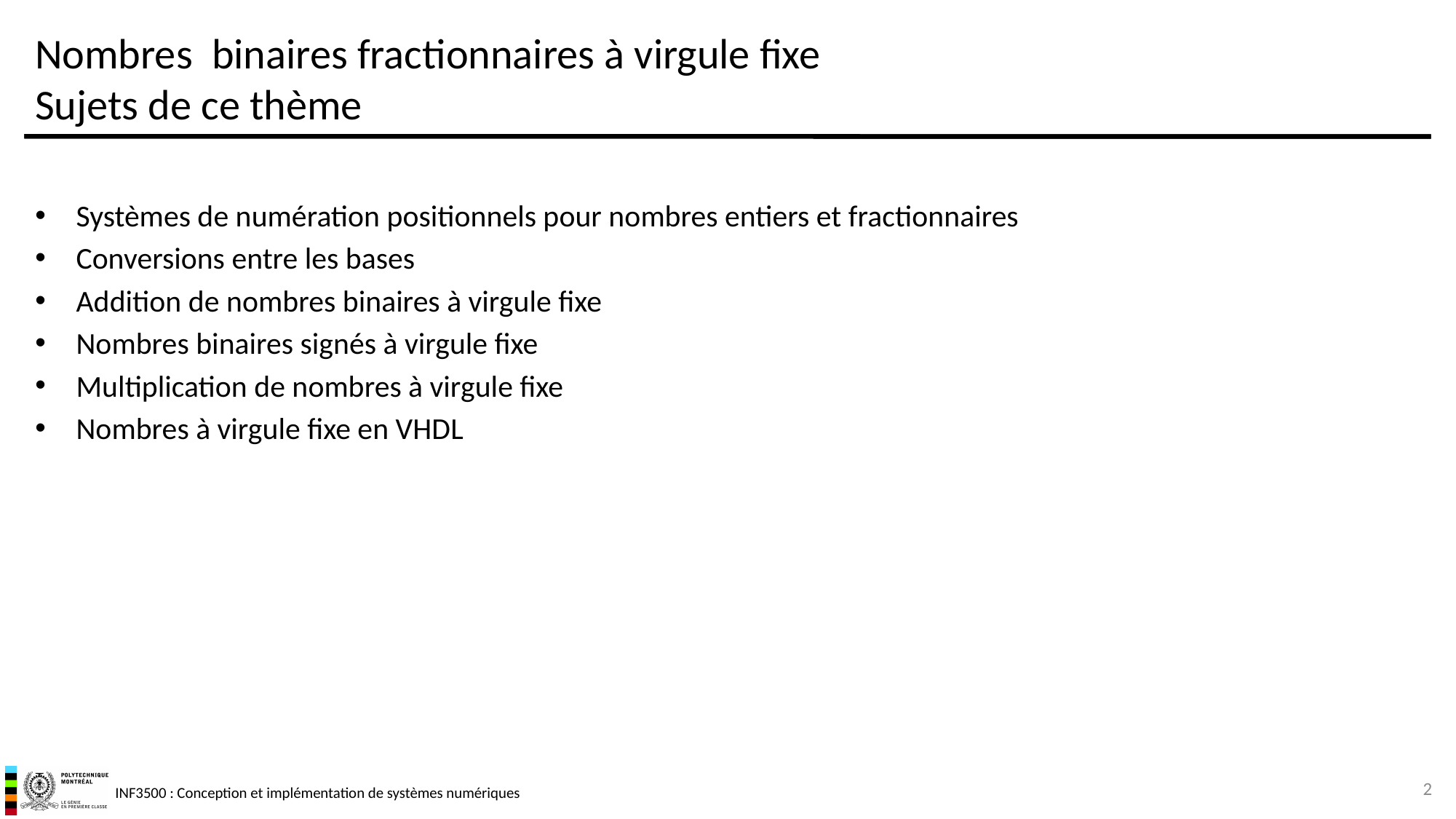

# Nombres  binaires fractionnaires à virgule fixe Sujets de ce thème
Systèmes de numération positionnels pour nombres entiers et fractionnaires
Conversions entre les bases
Addition de nombres binaires à virgule fixe
Nombres binaires signés à virgule fixe
Multiplication de nombres à virgule fixe
Nombres à virgule fixe en VHDL
2